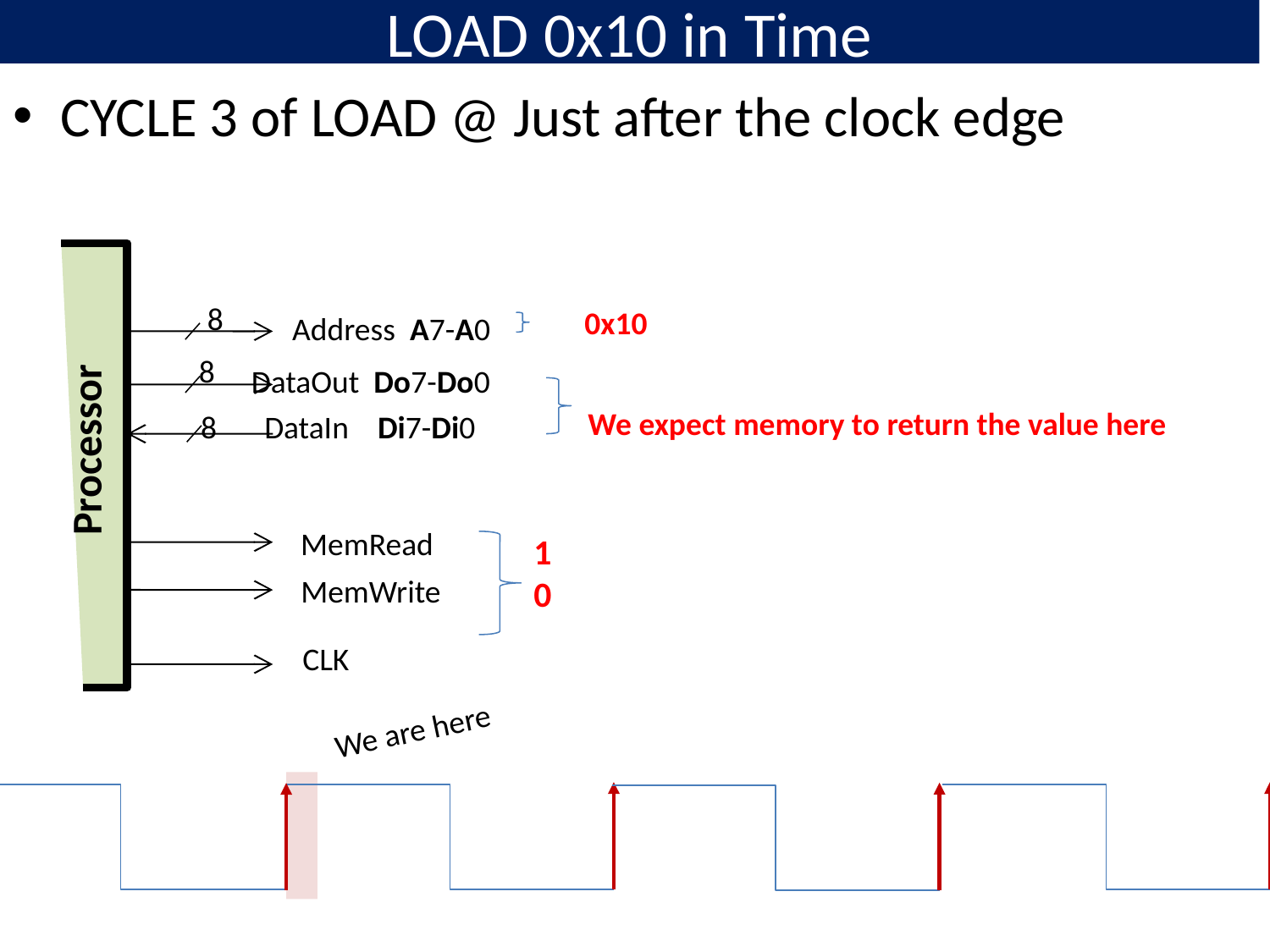

# LOAD 0x10 in Time
CYCLE 3 of LOAD @ Just after the clock edge

8
0x10
Address  A7-A0

8
DataOut  Do7-Do0

We expect memory to return the value here
8
DataIn    Di7-Di0
Processor

MemRead
1
0

MemWrite

CLK

We are here